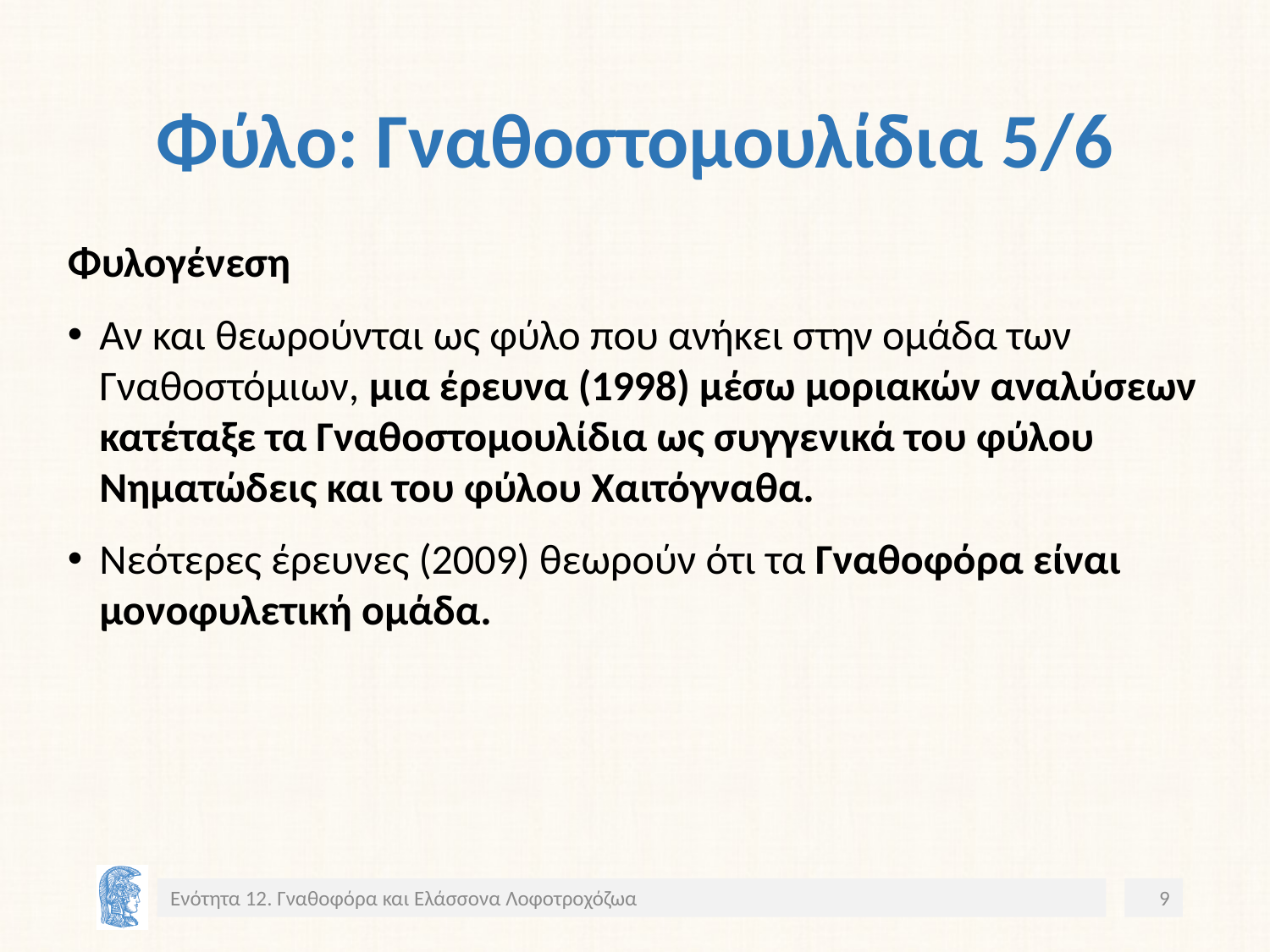

# Φύλο: Γναθοστομουλίδια 5/6
Φυλογένεση
Αν και θεωρούνται ως φύλο που ανήκει στην ομάδα των Γναθοστόμιων, μια έρευνα (1998) μέσω μοριακών αναλύσεων κατέταξε τα Γναθοστομουλίδια ως συγγενικά του φύλου Νηματώδεις και του φύλου Χαιτόγναθα.
Νεότερες έρευνες (2009) θεωρούν ότι τα Γναθοφόρα είναι μονοφυλετική ομάδα.

Ενότητα 12. Γναθοφόρα και Ελάσσονα Λοφοτροχόζωα
9